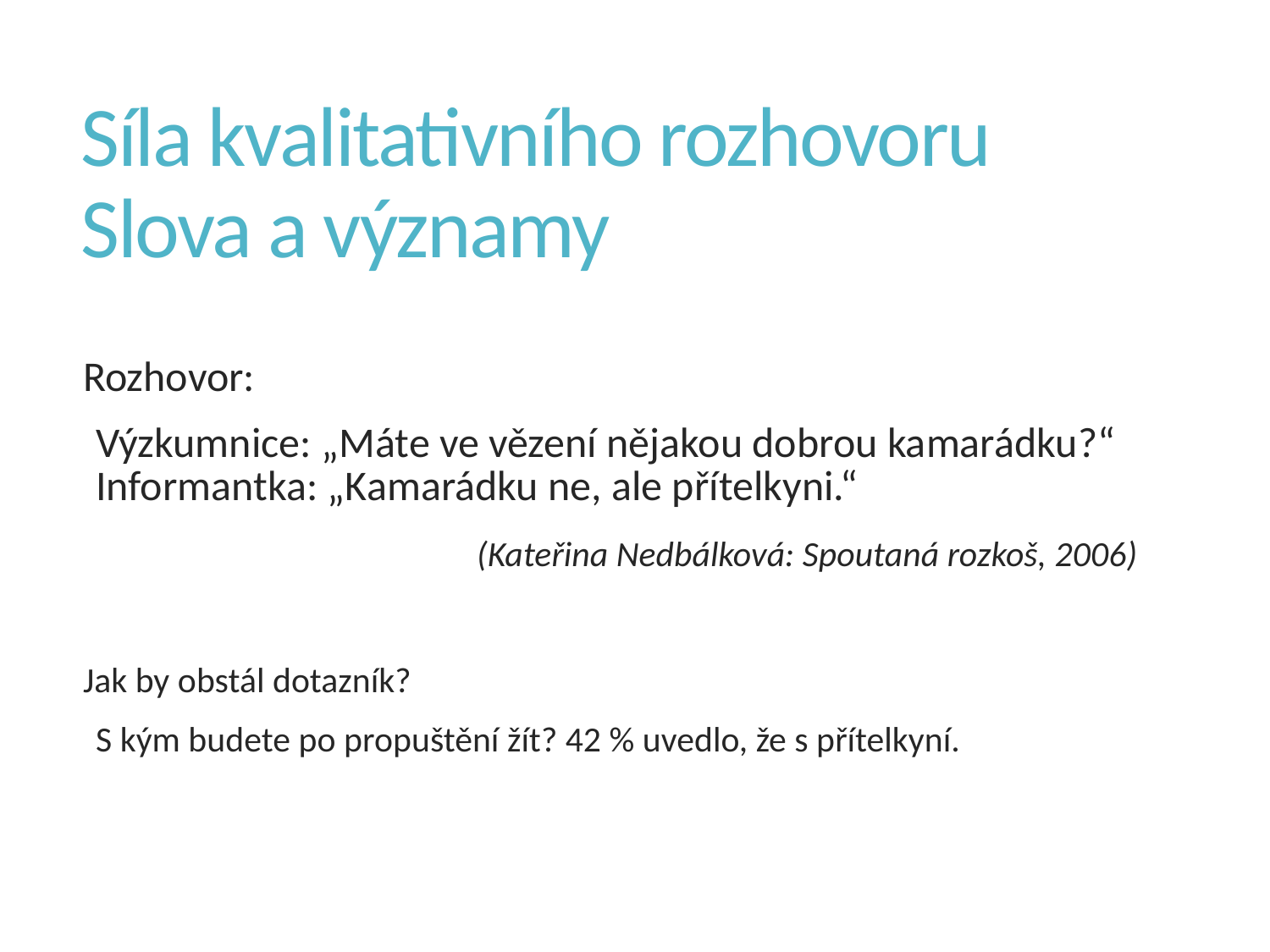

# Síla kvalitativního rozhovoru Slova a významy

Rozhovor:
Výzkumnice: „Máte ve vězení nějakou dobrou kamarádku?“ Informantka: „Kamarádku ne, ale přítelkyni.“
 			(Kateřina Nedbálková: Spoutaná rozkoš, 2006)

Jak by obstál dotazník?
S kým budete po propuštění žít? 42 % uvedlo, že s přítelkyní.